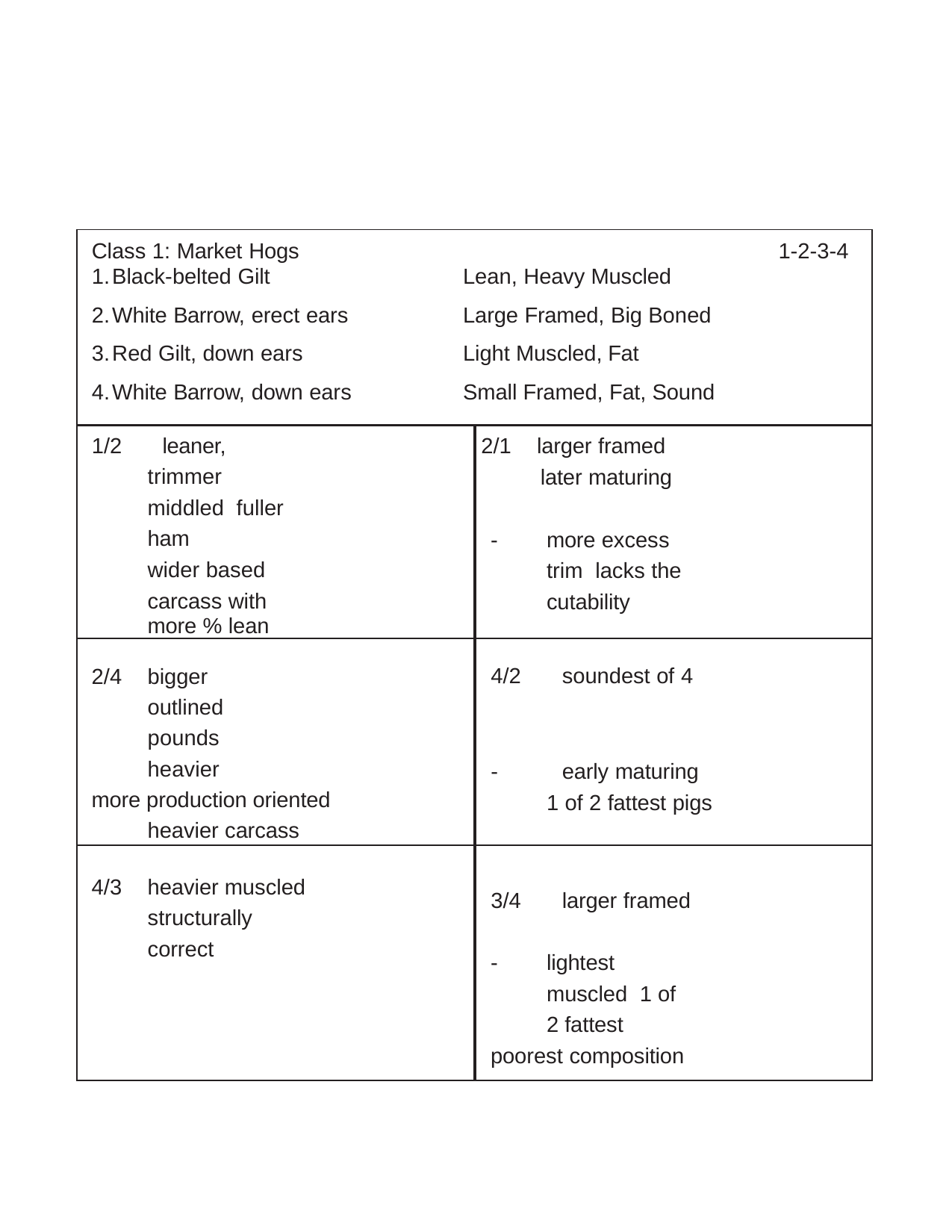

| Class 1: Market Hogs 1-2-3-4 Black-belted Gilt Lean, Heavy Muscled White Barrow, erect ears Large Framed, Big Boned Red Gilt, down ears Light Muscled, Fat White Barrow, down ears Small Framed, Fat, Sound |  |
| --- | --- |
| 1/2 leaner, trimmer middled fuller ham wider based carcass with more % lean | 2/1 larger framed later maturing - more excess trim lacks the cutability |
| 2/4 bigger outlined pounds heavier more production oriented heavier carcass | 4/2 soundest of 4 - early maturing 1 of 2 fattest pigs |
| 4/3 heavier muscled structurally correct | 3/4 larger framed - lightest muscled 1 of 2 fattest poorest composition |